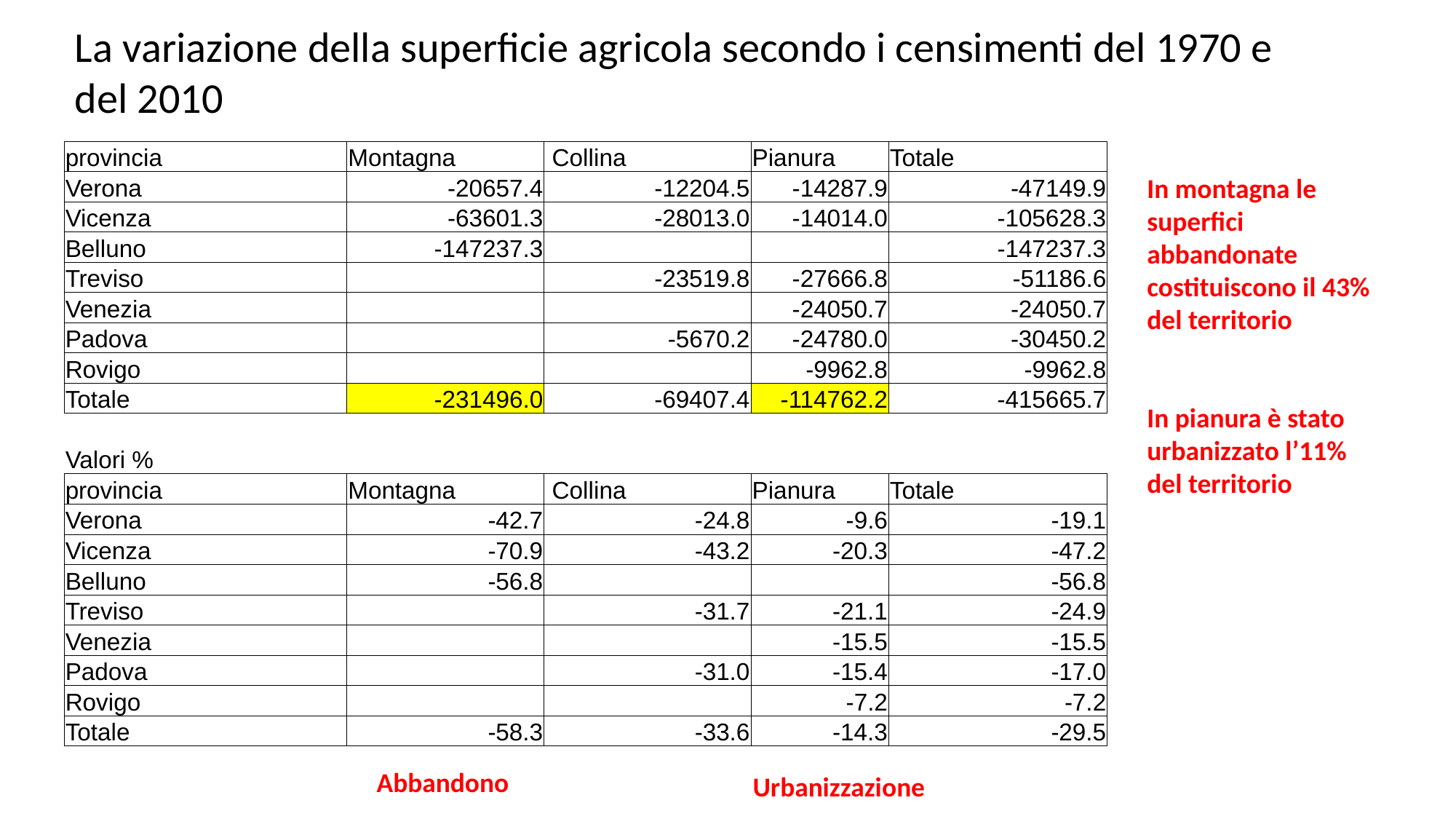

La variazione della superficie agricola secondo i censimenti del 1970 e del 2010
| provincia | Montagna | Collina | Pianura | Totale |
| --- | --- | --- | --- | --- |
| Verona | -20657.4 | -12204.5 | -14287.9 | -47149.9 |
| Vicenza | -63601.3 | -28013.0 | -14014.0 | -105628.3 |
| Belluno | -147237.3 |  |  | -147237.3 |
| Treviso |  | -23519.8 | -27666.8 | -51186.6 |
| Venezia |  |  | -24050.7 | -24050.7 |
| Padova |  | -5670.2 | -24780.0 | -30450.2 |
| Rovigo |  |  | -9962.8 | -9962.8 |
| Totale | -231496.0 | -69407.4 | -114762.2 | -415665.7 |
|  |  |  |  |  |
| Valori % |  |  |  |  |
| provincia | Montagna | Collina | Pianura | Totale |
| Verona | -42.7 | -24.8 | -9.6 | -19.1 |
| Vicenza | -70.9 | -43.2 | -20.3 | -47.2 |
| Belluno | -56.8 |  |  | -56.8 |
| Treviso |  | -31.7 | -21.1 | -24.9 |
| Venezia |  |  | -15.5 | -15.5 |
| Padova |  | -31.0 | -15.4 | -17.0 |
| Rovigo |  |  | -7.2 | -7.2 |
| Totale | -58.3 | -33.6 | -14.3 | -29.5 |
In montagna le superfici abbandonate costituiscono il 43% del territorio

In pianura è stato urbanizzato l’11% del territorio
Abbandono
Urbanizzazione